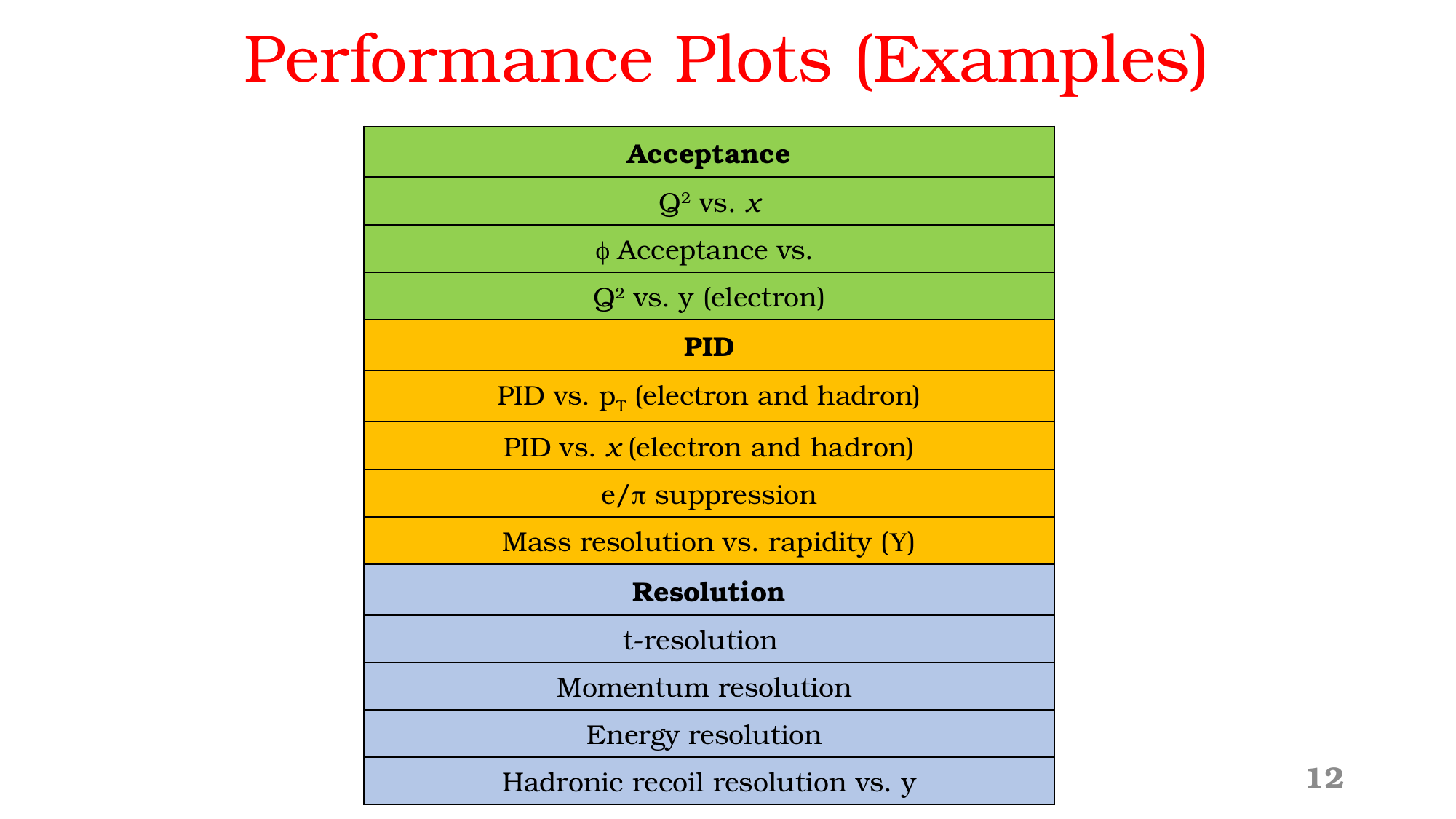

# Performance Plots (Examples)
| Acceptance |
| --- |
| Q2 vs. x |
| φ Acceptance vs. |
| Q2 vs. y (electron) |
| PID |
| PID vs. pT (electron and hadron) |
| PID vs. x (electron and hadron) |
| e/π suppression |
| Mass resolution vs. rapidity (Υ) |
| Resolution |
| t-resolution |
| Momentum resolution |
| Energy resolution |
| Hadronic recoil resolution vs. y |
12